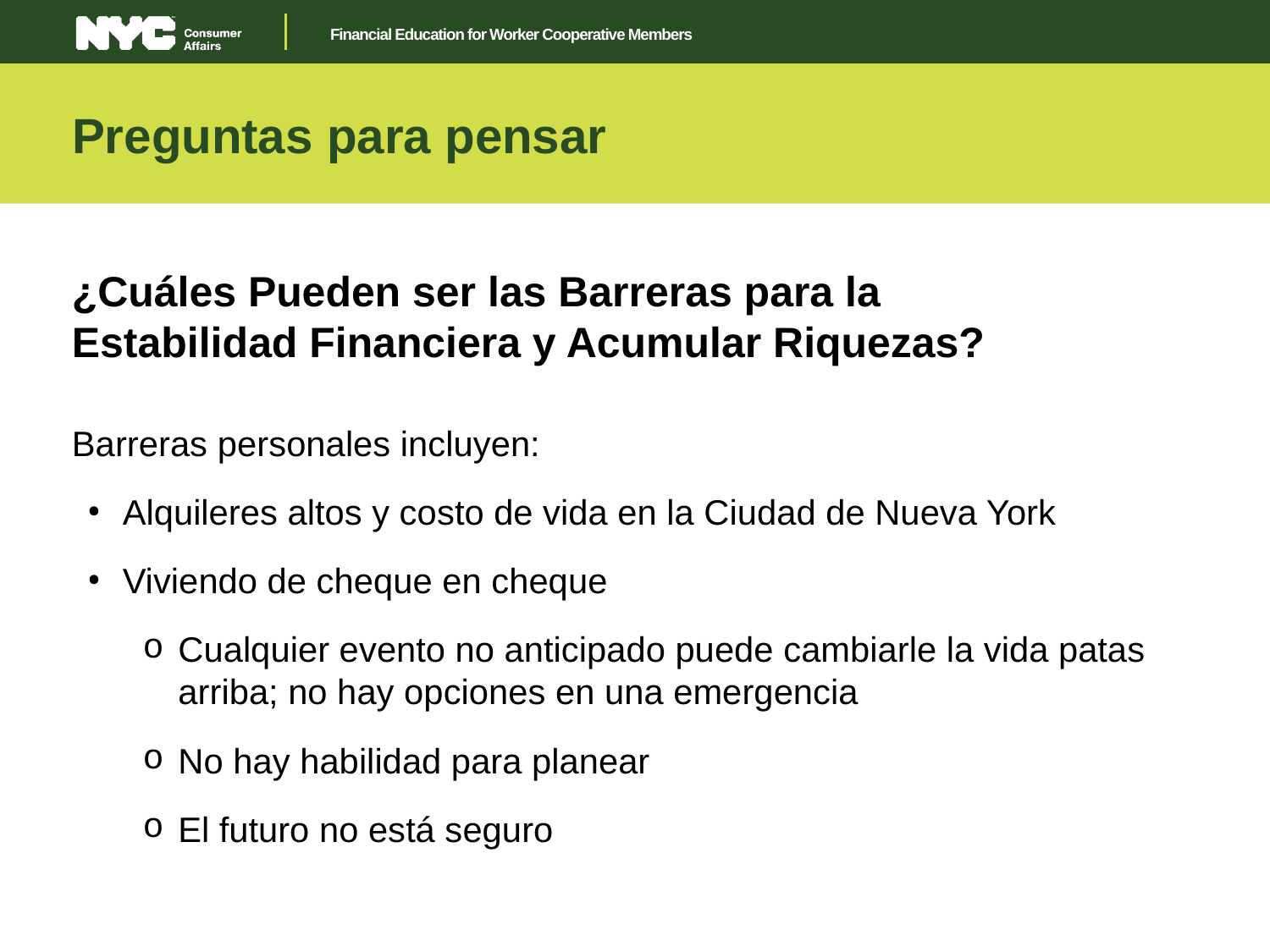

Preguntas para pensar
¿Cuáles Pueden ser las Barreras para la Estabilidad Financiera y Acumular Riquezas?
Barreras personales incluyen:
Alquileres altos y costo de vida en la Ciudad de Nueva York
Viviendo de cheque en cheque
Cualquier evento no anticipado puede cambiarle la vida patas arriba; no hay opciones en una emergencia
No hay habilidad para planear
El futuro no está seguro